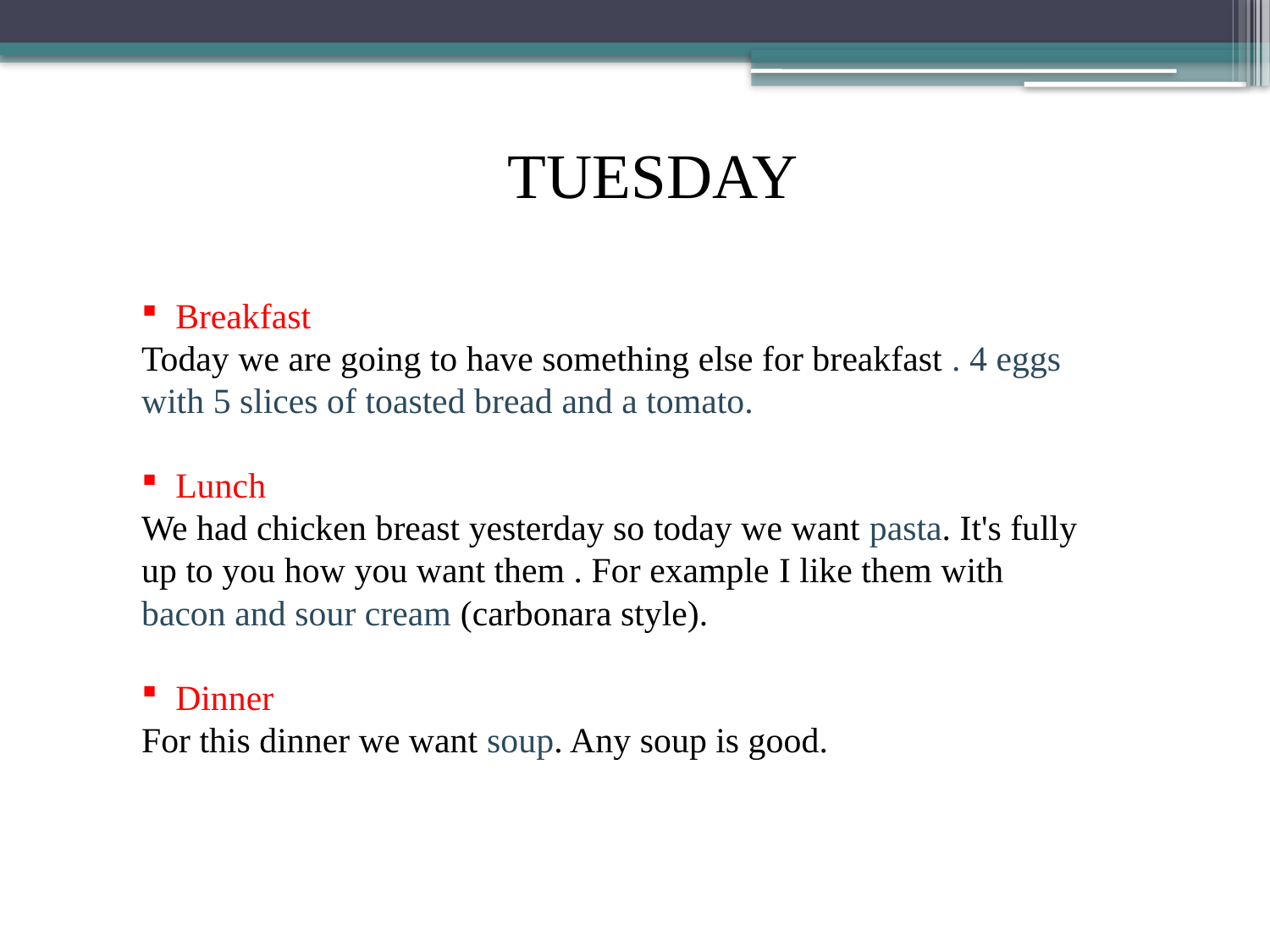

TUESDAY
  Breakfast
Today we are going to have something else for breakfast . 4 eggs with 5 slices of toasted bread and a tomato.

  Lunch
We had chicken breast yesterday so today we want pasta. It's fully up to you how you want them . For example I like them with bacon and sour cream (carbonara style).

  Dinner
For this dinner we want soup. Any soup is good.